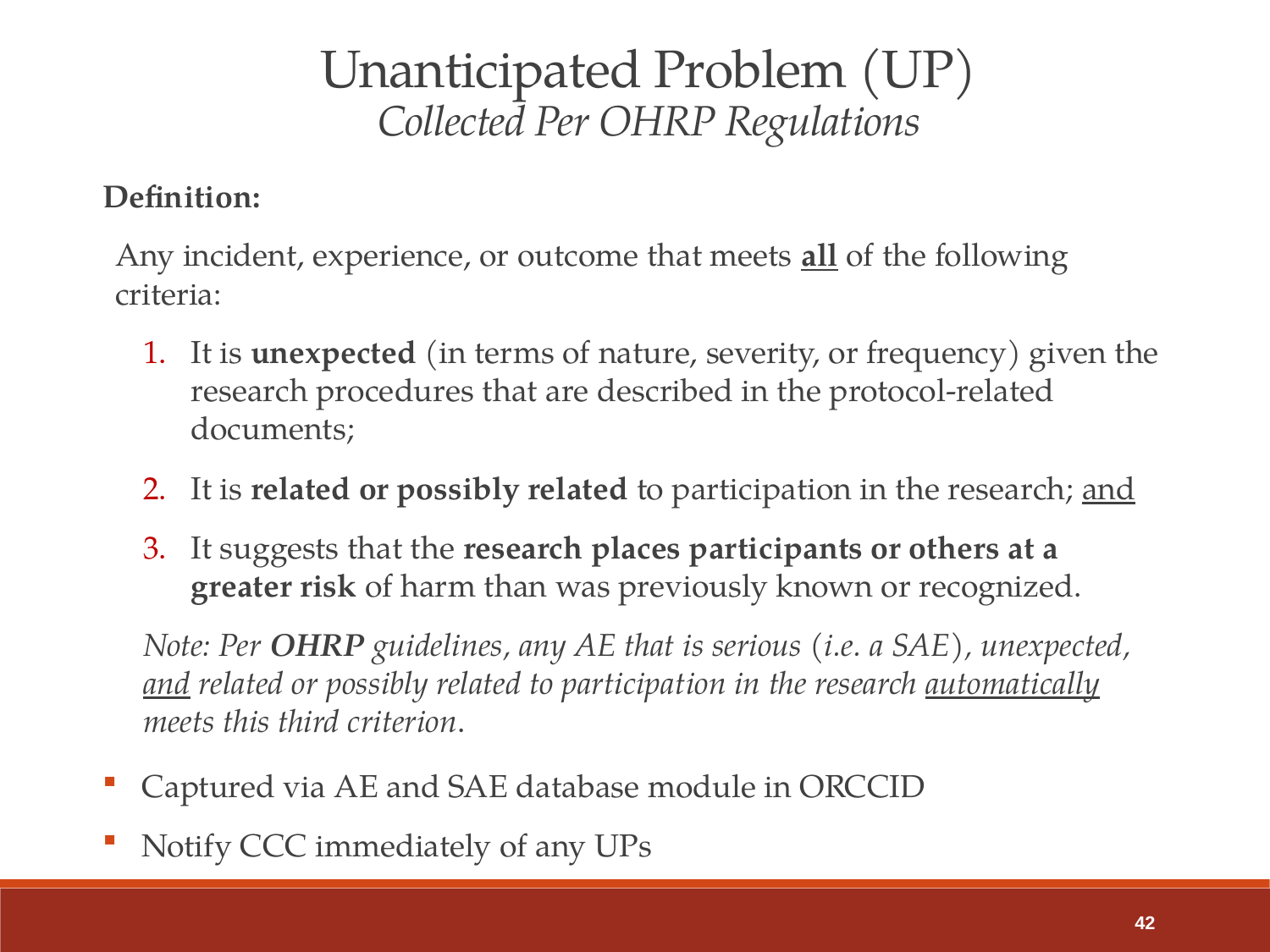

Unanticipated Problem (UP)
Collected Per OHRP Regulations
Definition:
Any incident, experience, or outcome that meets all of the following criteria:
It is unexpected (in terms of nature, severity, or frequency) given the research procedures that are described in the protocol-related documents;
It is related or possibly related to participation in the research; and
It suggests that the research places participants or others at a greater risk of harm than was previously known or recognized.
Note: Per OHRP guidelines, any AE that is serious (i.e. a SAE), unexpected, and related or possibly related to participation in the research automatically meets this third criterion.
Captured via AE and SAE database module in ORCCID
Notify CCC immediately of any UPs

42